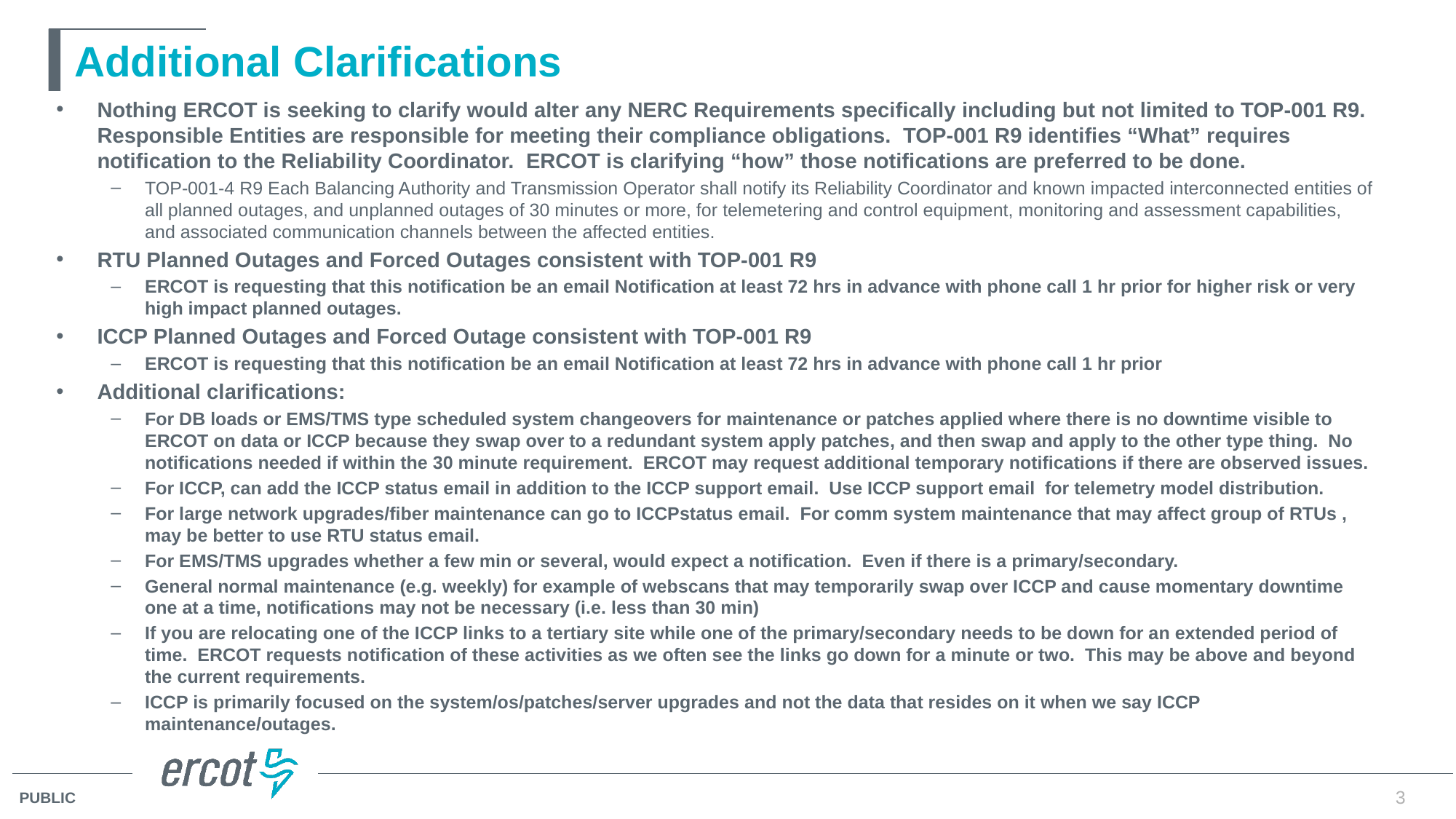

# Additional Clarifications
Nothing ERCOT is seeking to clarify would alter any NERC Requirements specifically including but not limited to TOP-001 R9.  Responsible Entities are responsible for meeting their compliance obligations.  TOP-001 R9 identifies “What” requires notification to the Reliability Coordinator.  ERCOT is clarifying “how” those notifications are preferred to be done.
TOP-001-4 R9 Each Balancing Authority and Transmission Operator shall notify its Reliability Coordinator and known impacted interconnected entities of all planned outages, and unplanned outages of 30 minutes or more, for telemetering and control equipment, monitoring and assessment capabilities, and associated communication channels between the affected entities.
RTU Planned Outages and Forced Outages consistent with TOP-001 R9
ERCOT is requesting that this notification be an email Notification at least 72 hrs in advance with phone call 1 hr prior for higher risk or very high impact planned outages.
ICCP Planned Outages and Forced Outage consistent with TOP-001 R9
ERCOT is requesting that this notification be an email Notification at least 72 hrs in advance with phone call 1 hr prior
Additional clarifications:
For DB loads or EMS/TMS type scheduled system changeovers for maintenance or patches applied where there is no downtime visible to ERCOT on data or ICCP because they swap over to a redundant system apply patches, and then swap and apply to the other type thing.  No notifications needed if within the 30 minute requirement.  ERCOT may request additional temporary notifications if there are observed issues.
For ICCP, can add the ICCP status email in addition to the ICCP support email.  Use ICCP support email  for telemetry model distribution.
For large network upgrades/fiber maintenance can go to ICCPstatus email.  For comm system maintenance that may affect group of RTUs , may be better to use RTU status email.
For EMS/TMS upgrades whether a few min or several, would expect a notification.  Even if there is a primary/secondary.
General normal maintenance (e.g. weekly) for example of webscans that may temporarily swap over ICCP and cause momentary downtime one at a time, notifications may not be necessary (i.e. less than 30 min)
If you are relocating one of the ICCP links to a tertiary site while one of the primary/secondary needs to be down for an extended period of time.  ERCOT requests notification of these activities as we often see the links go down for a minute or two.  This may be above and beyond the current requirements.
ICCP is primarily focused on the system/os/patches/server upgrades and not the data that resides on it when we say ICCP  maintenance/outages.

3